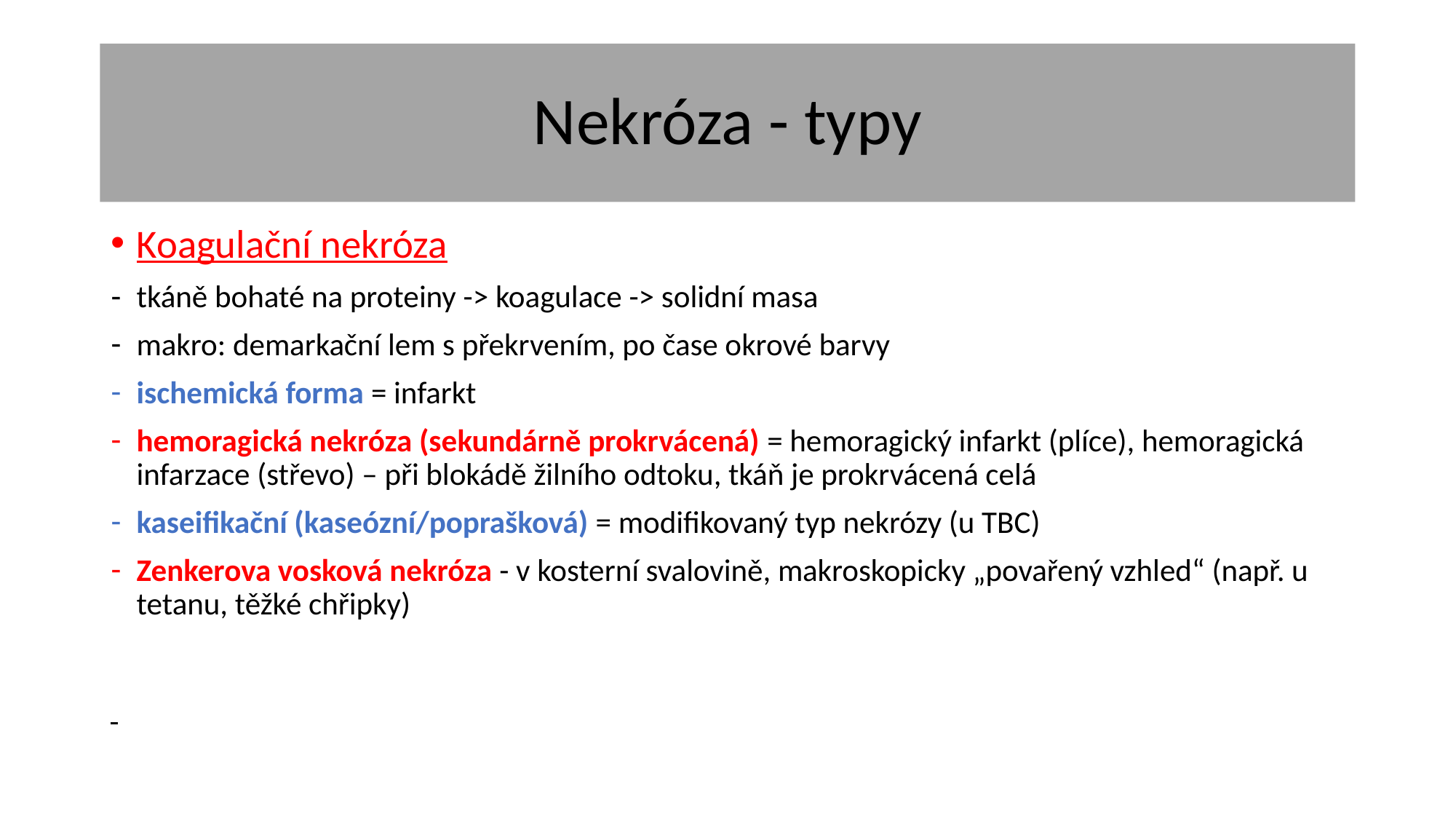

# Nekróza - typy
Koagulační nekróza
tkáně bohaté na proteiny -> koagulace -> solidní masa
makro: demarkační lem s překrvením, po čase okrové barvy
ischemická forma = infarkt
hemoragická nekróza (sekundárně prokrvácená) = hemoragický infarkt (plíce), hemoragická infarzace (střevo) – při blokádě žilního odtoku, tkáň je prokrvácená celá
kaseifikační (kaseózní/poprašková) = modifikovaný typ nekrózy (u TBC)
Zenkerova vosková nekróza - v kosterní svalovině, makroskopicky „povařený vzhled“ (např. u tetanu, těžké chřipky)